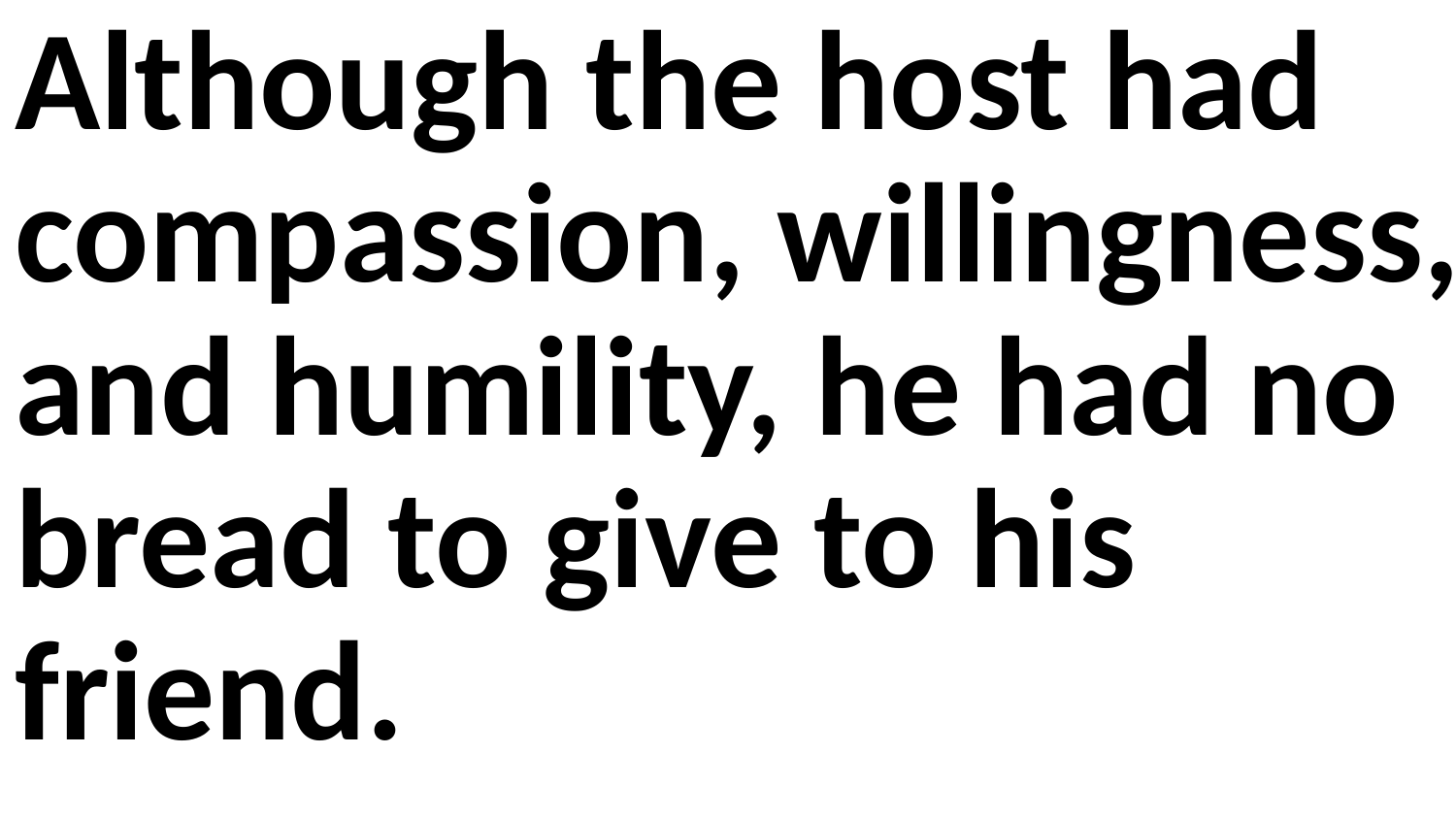

Although the host had compassion, willingness, and humility, he had no bread to give to his friend.